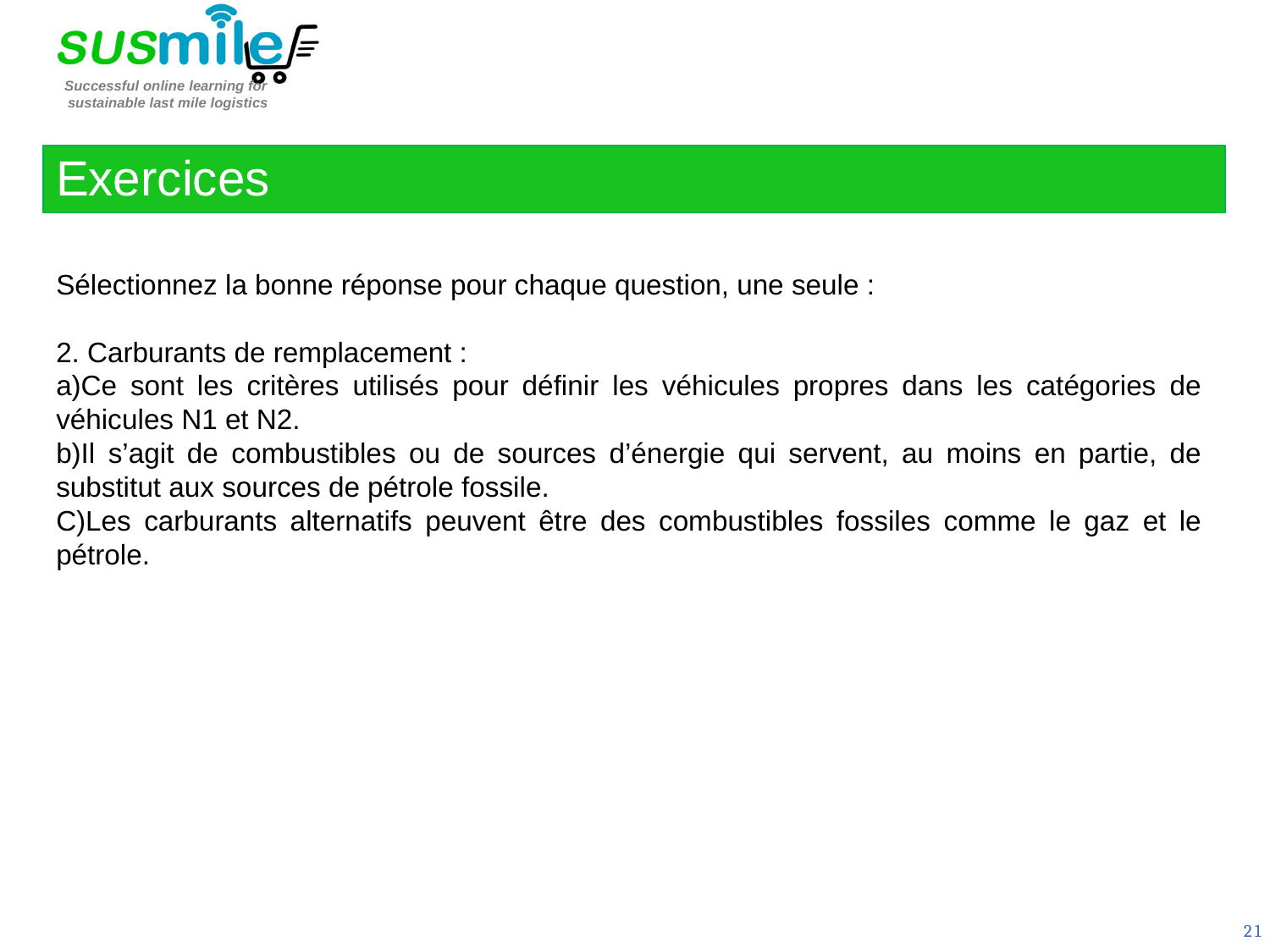

Exercices
Sélectionnez la bonne réponse pour chaque question, une seule :

2. Carburants de remplacement :
a)Ce sont les critères utilisés pour définir les véhicules propres dans les catégories de véhicules N1 et N2.
b)Il s’agit de combustibles ou de sources d’énergie qui servent, au moins en partie, de substitut aux sources de pétrole fossile.
C)Les carburants alternatifs peuvent être des combustibles fossiles comme le gaz et le pétrole.

21